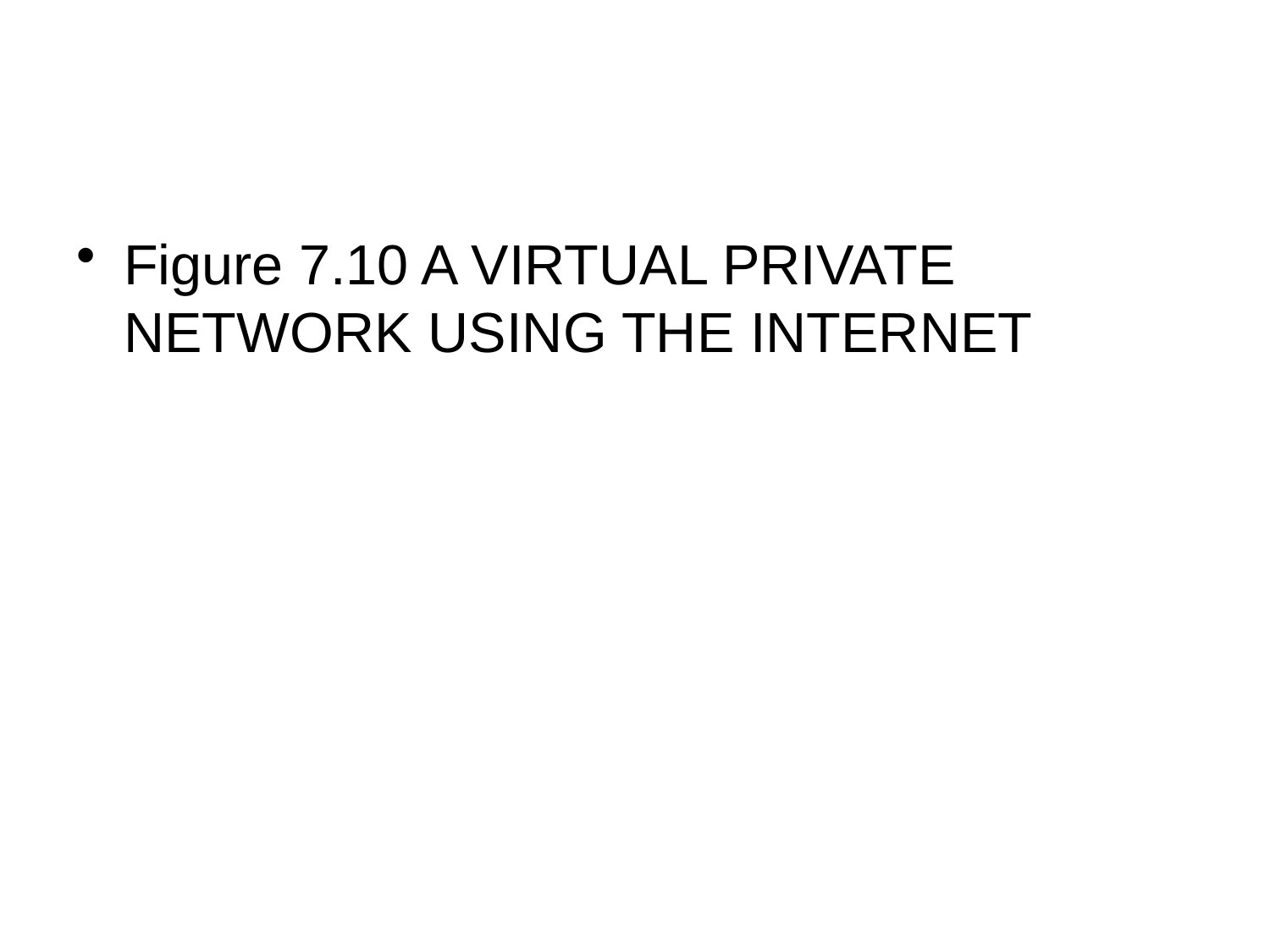

#
Figure 7.10 A VIRTUAL PRIVATE NETWORK USING THE INTERNET